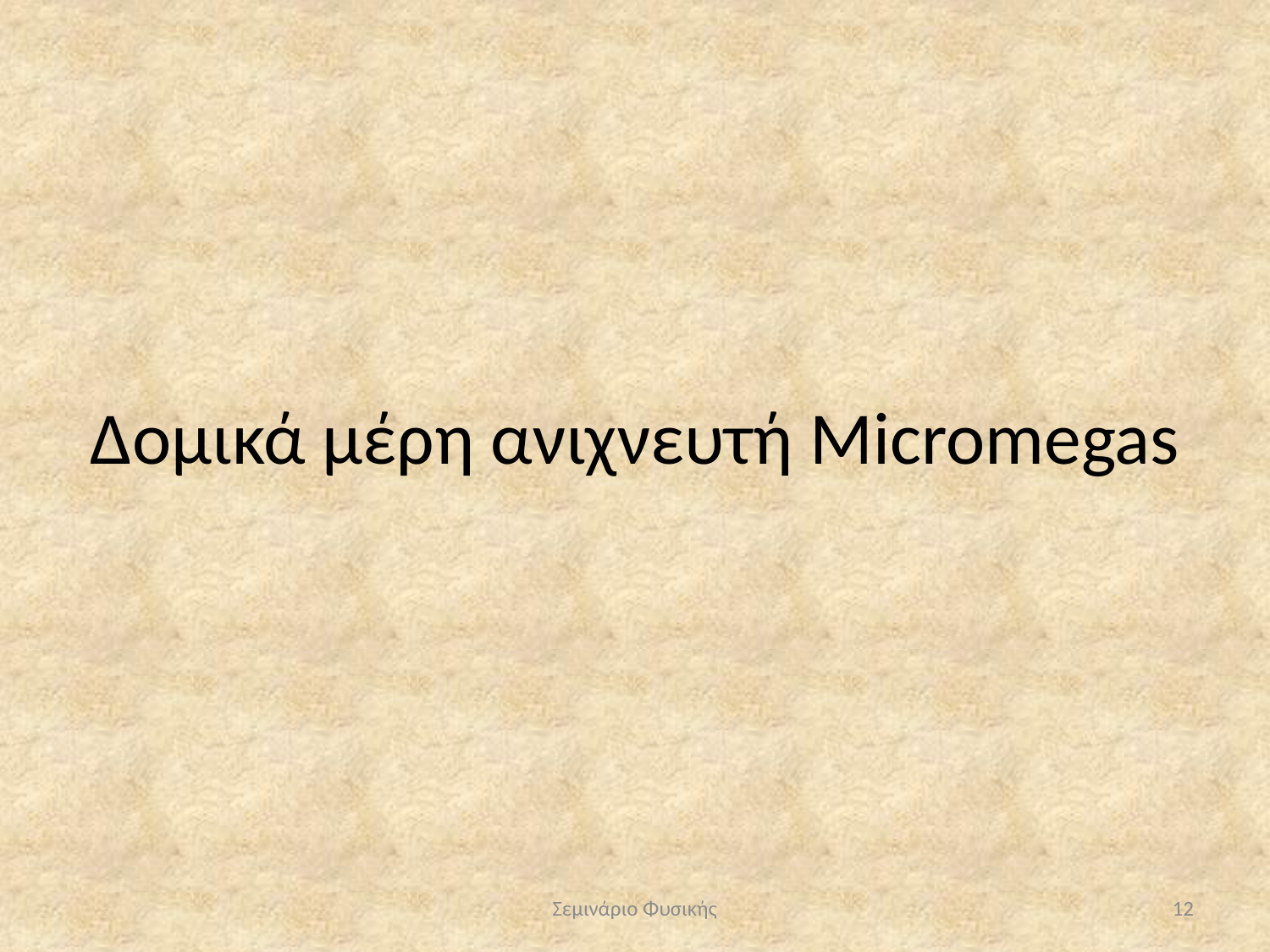

#

Δομικά μέρη ανιχνευτή Micromegas
Σεμινάριο Φυσικής
12